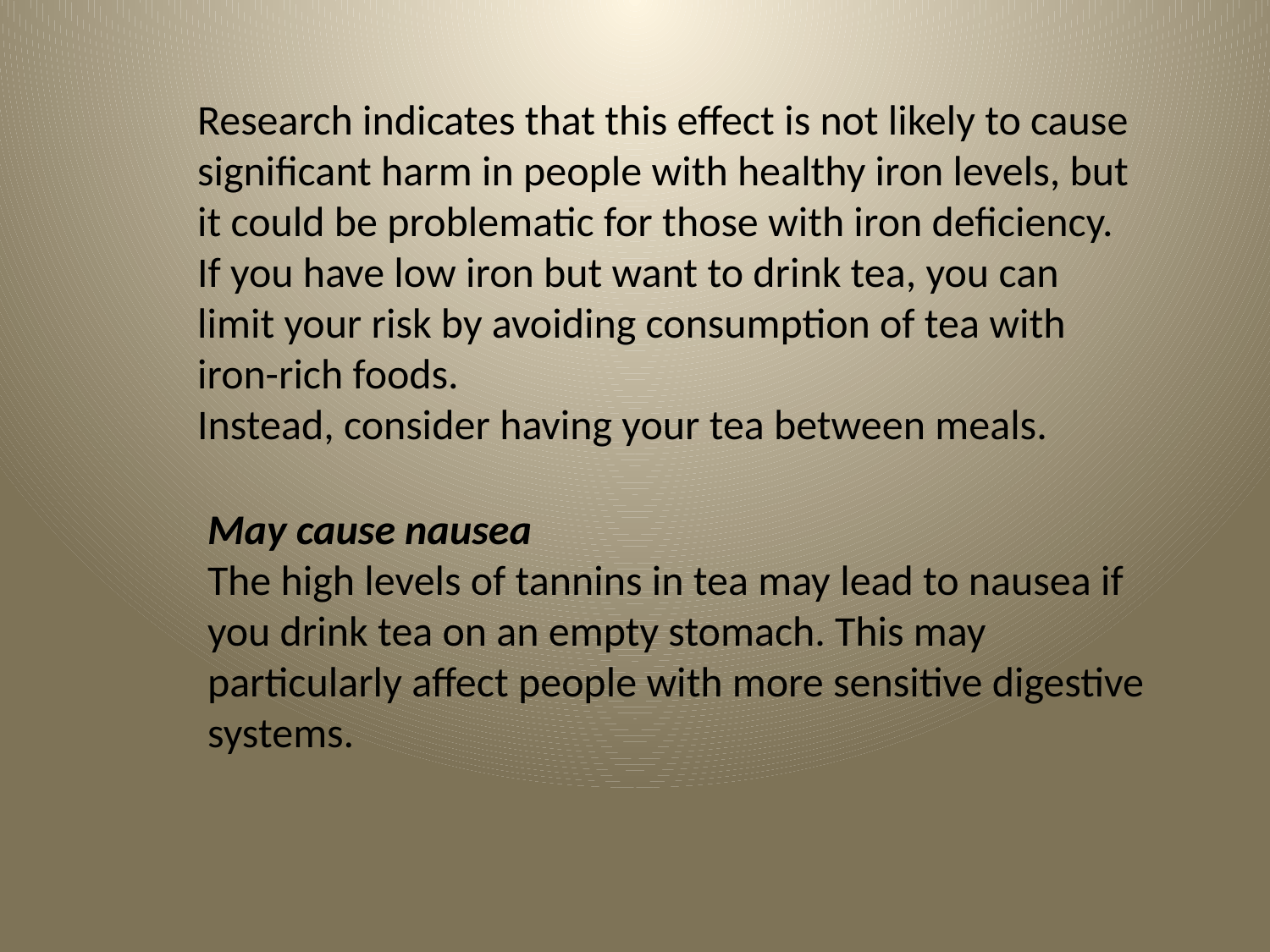

Research indicates that this effect is not likely to cause significant harm in people with healthy iron levels, but it could be problematic for those with iron deficiency.
If you have low iron but want to drink tea, you can limit your risk by avoiding consumption of tea with iron-rich foods.
Instead, consider having your tea between meals.
May cause nausea
The high levels of tannins in tea may lead to nausea if you drink tea on an empty stomach. This may particularly affect people with more sensitive digestive systems.